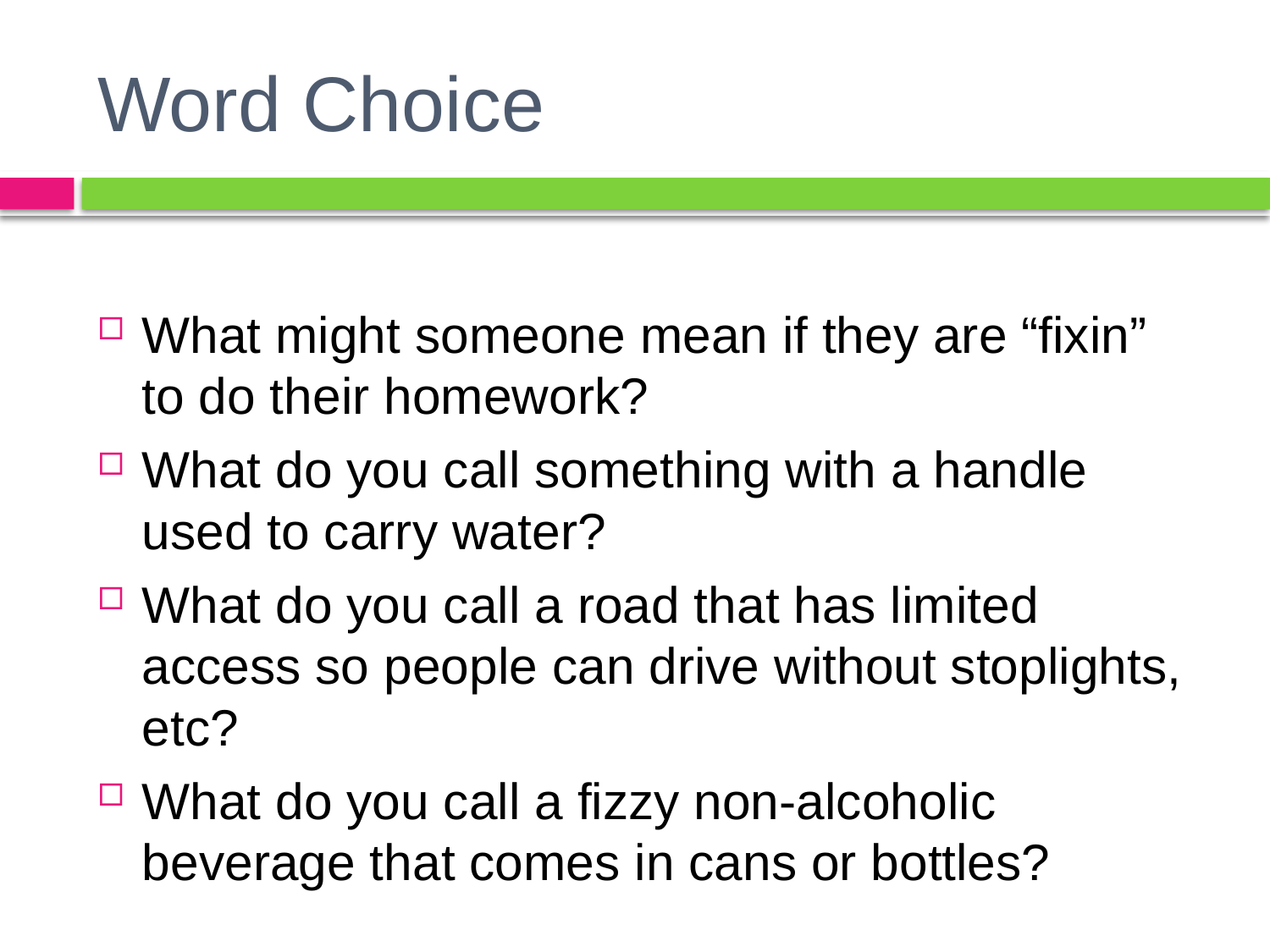

# Word Choice

What might someone mean if they are “fixin” to do their homework?
What do you call something with a handle used to carry water?
What do you call a road that has limited access so people can drive without stoplights, etc?
What do you call a fizzy non-alcoholic beverage that comes in cans or bottles?